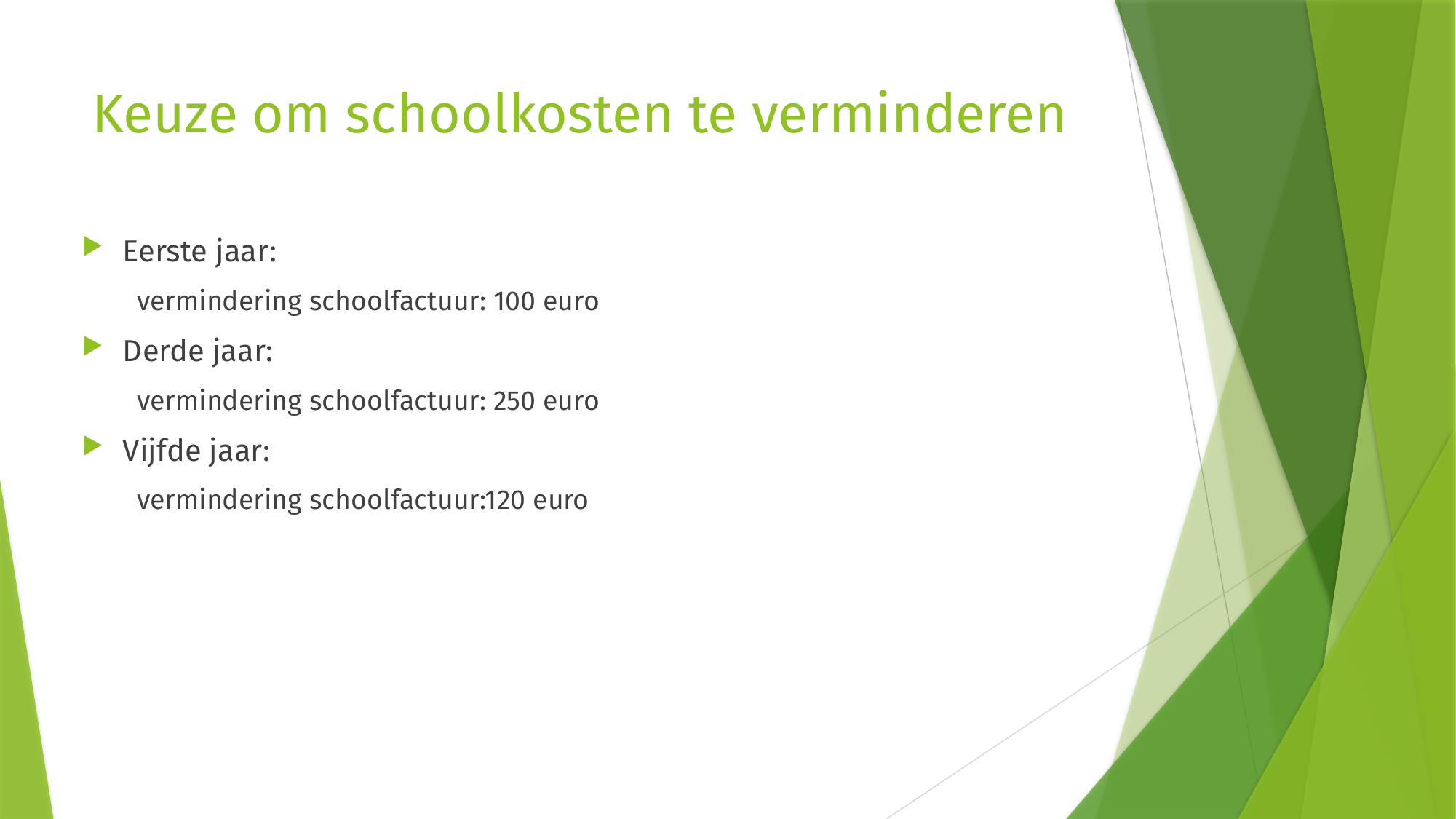

# Keuze om schoolkosten te verminderen

Eerste jaar:
 vermindering schoolfactuur: 100 euro
Derde jaar:
 vermindering schoolfactuur: 250 euro
Vijfde jaar:
 vermindering schoolfactuur:120 euro